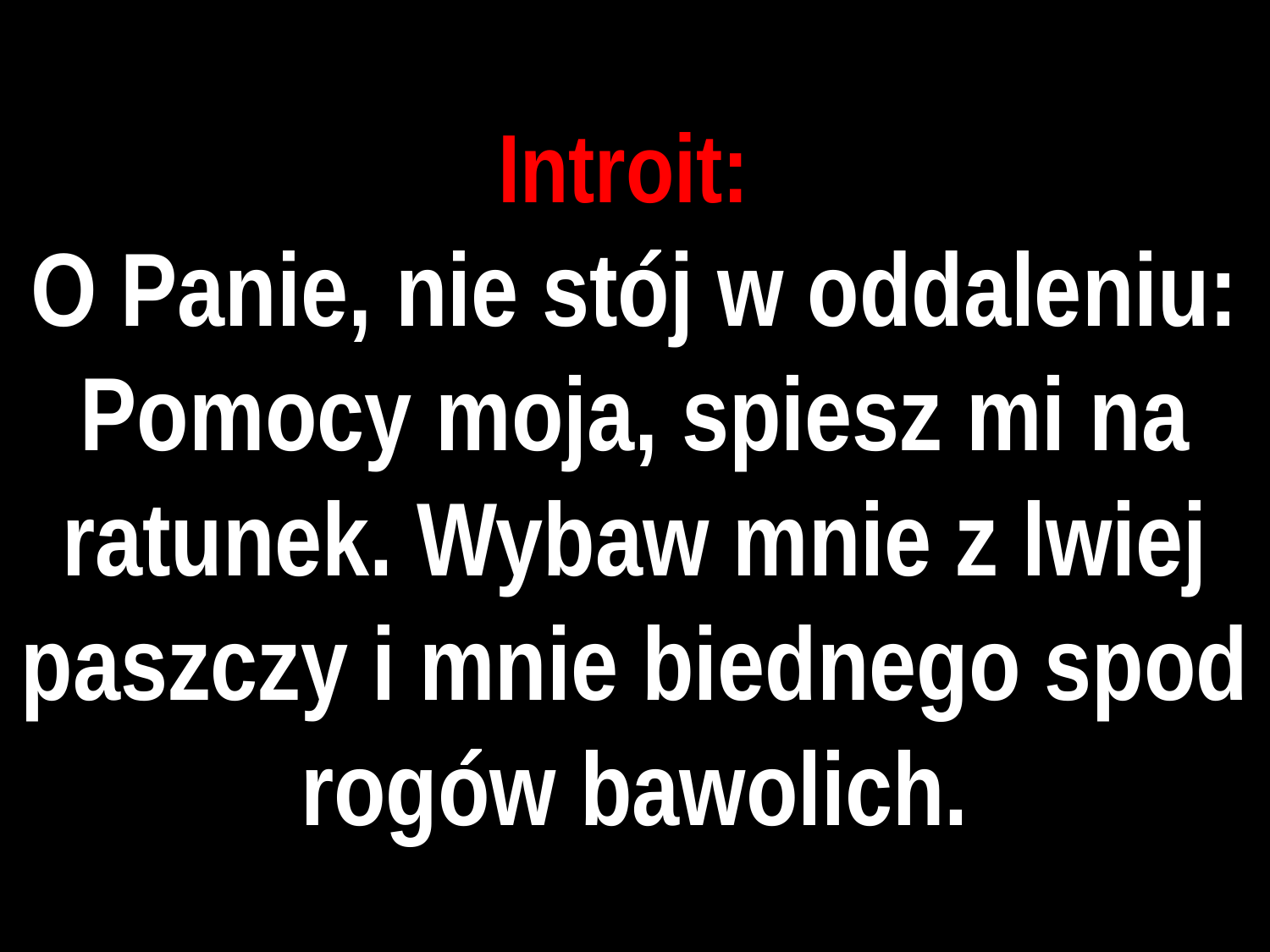

# Introit:
O Panie, nie stój w oddaleniu: Pomocy moja, spiesz mi na ratunek. Wybaw mnie z lwiej paszczy i mnie biednego spod rogów bawolich.